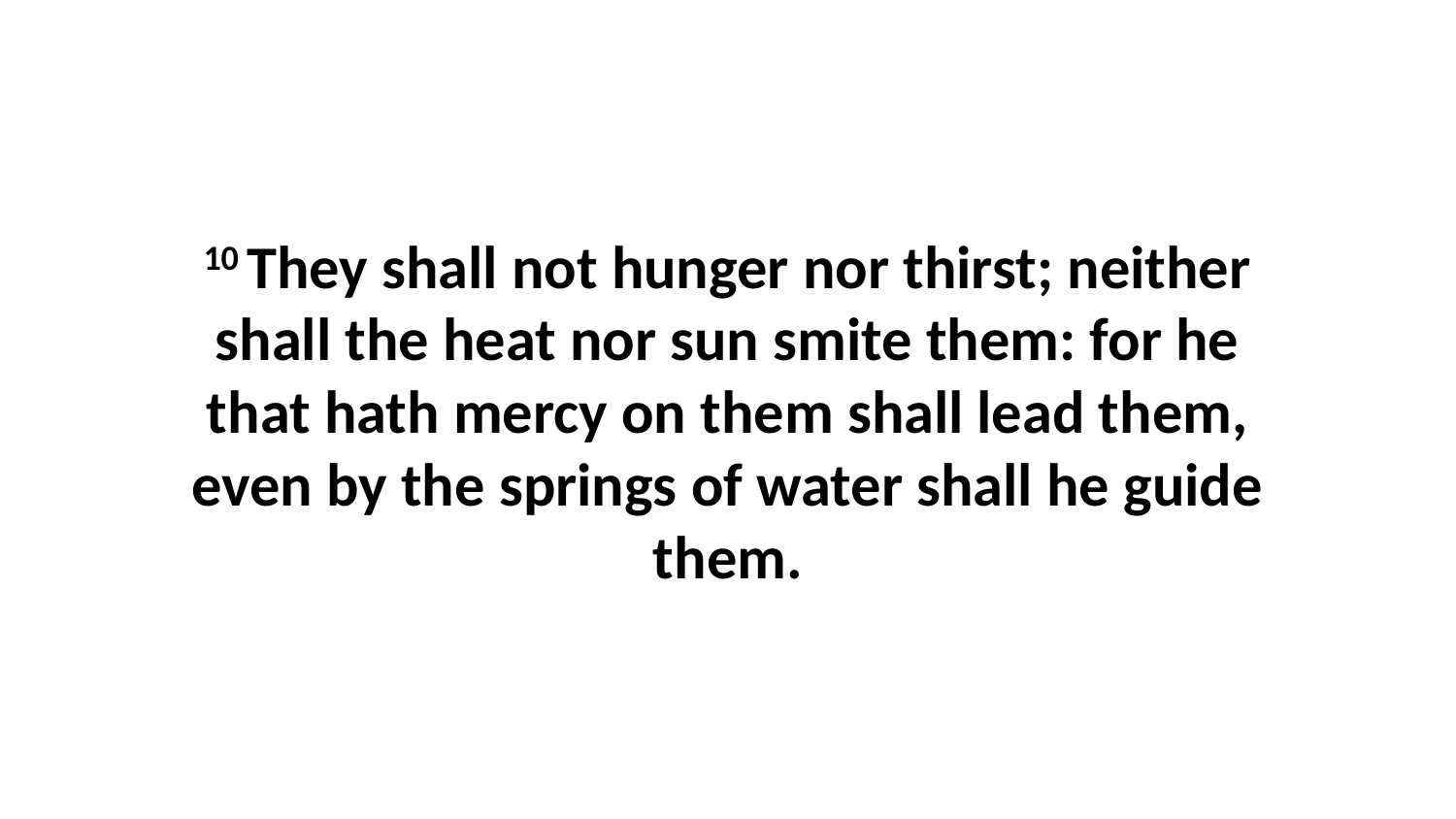

10 They shall not hunger nor thirst; neither shall the heat nor sun smite them: for he that hath mercy on them shall lead them, even by the springs of water shall he guide them.